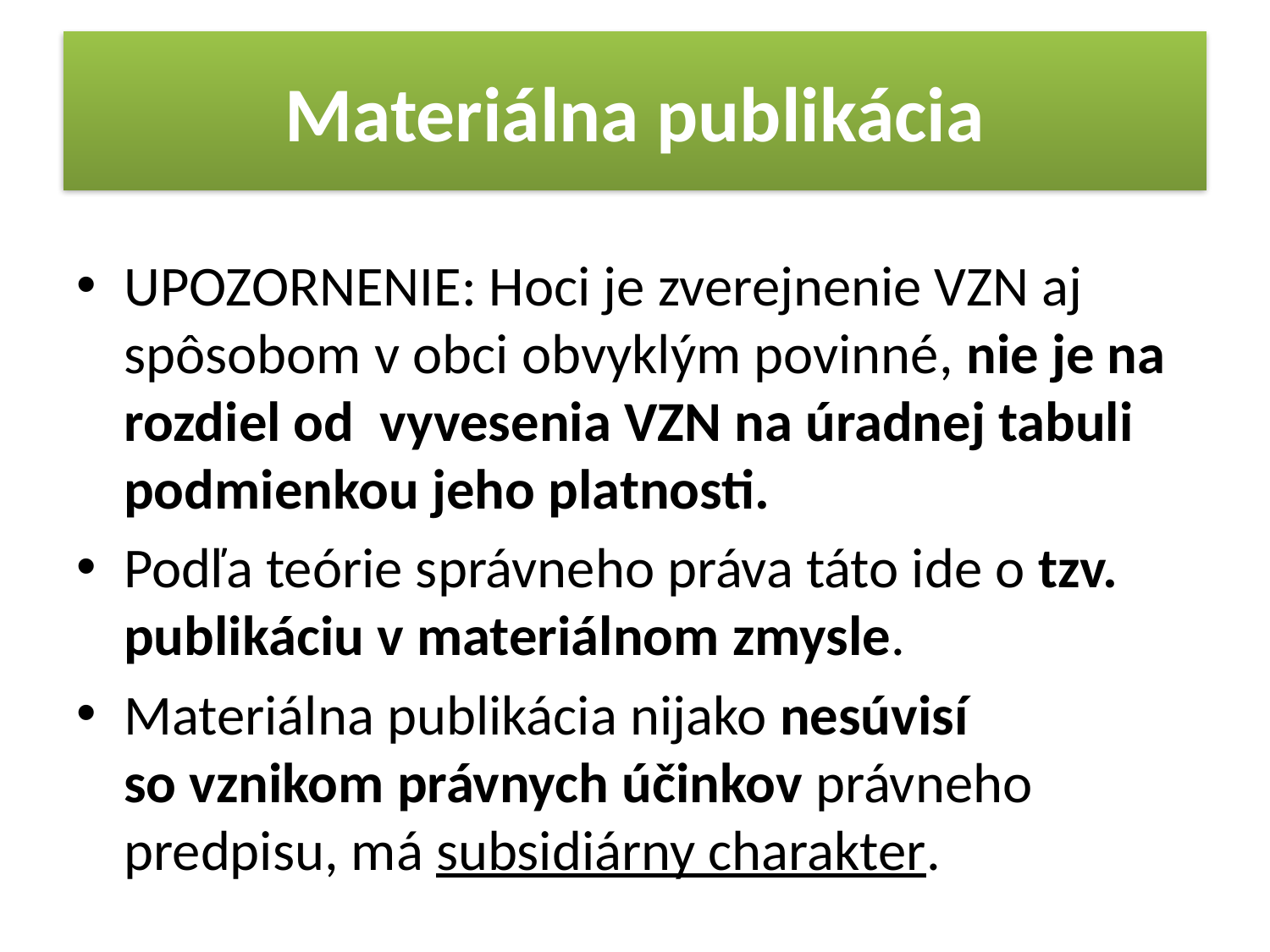

# Materiálna publikácia
UPOZORNENIE: Hoci je zverejnenie VZN aj spôsobom v obci obvyklým povinné, nie je na rozdiel od  vyvesenia VZN na úradnej tabuli podmienkou jeho platnosti.
Podľa teórie správneho práva táto ide o tzv. publikáciu v materiálnom zmysle.
Materiálna publikácia nijako nesúvisí so vznikom právnych účinkov právneho predpisu, má subsidiárny charakter.